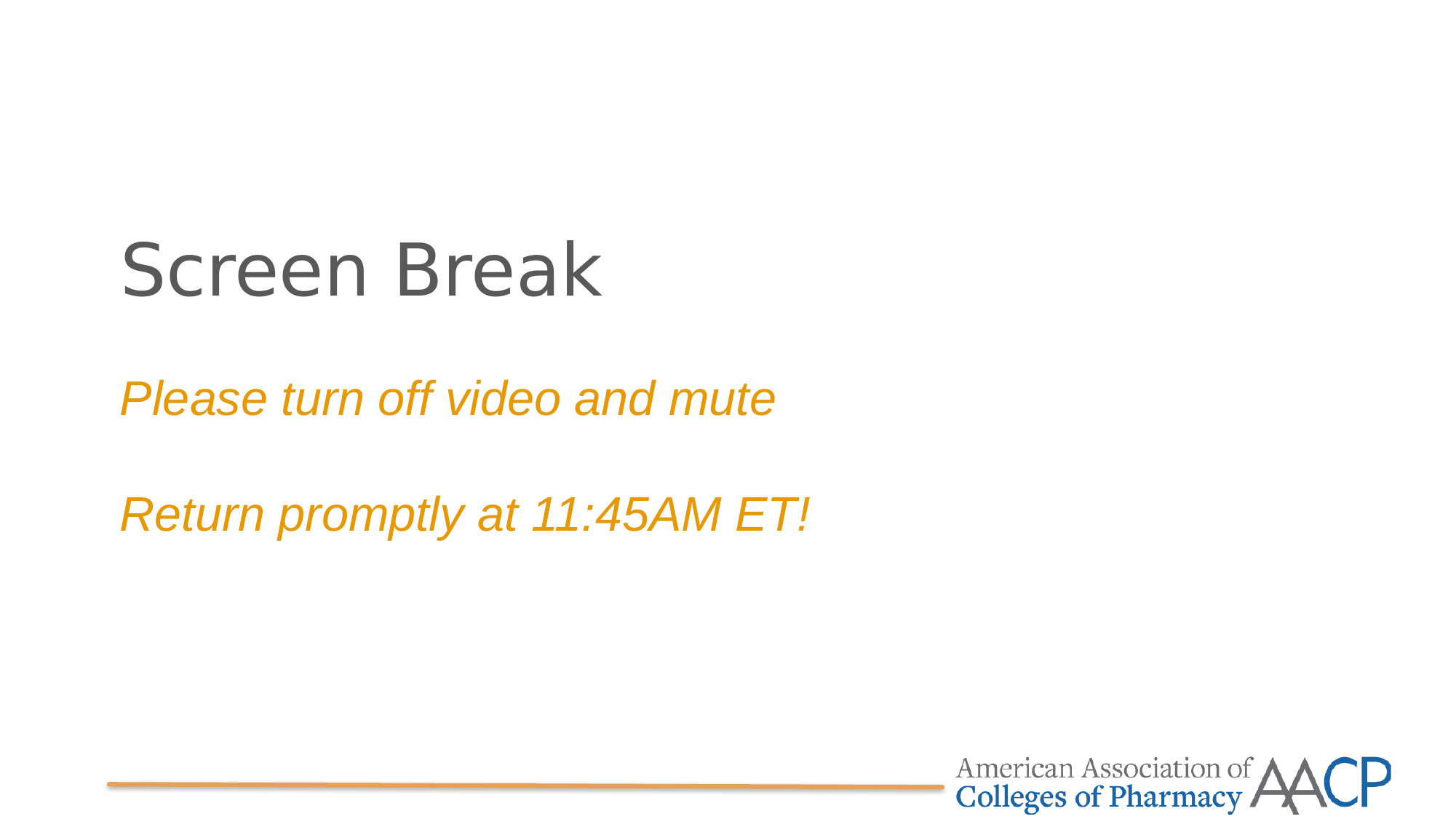

# Screen Break
Please turn off video and mute

Return promptly at 11:45AM ET!